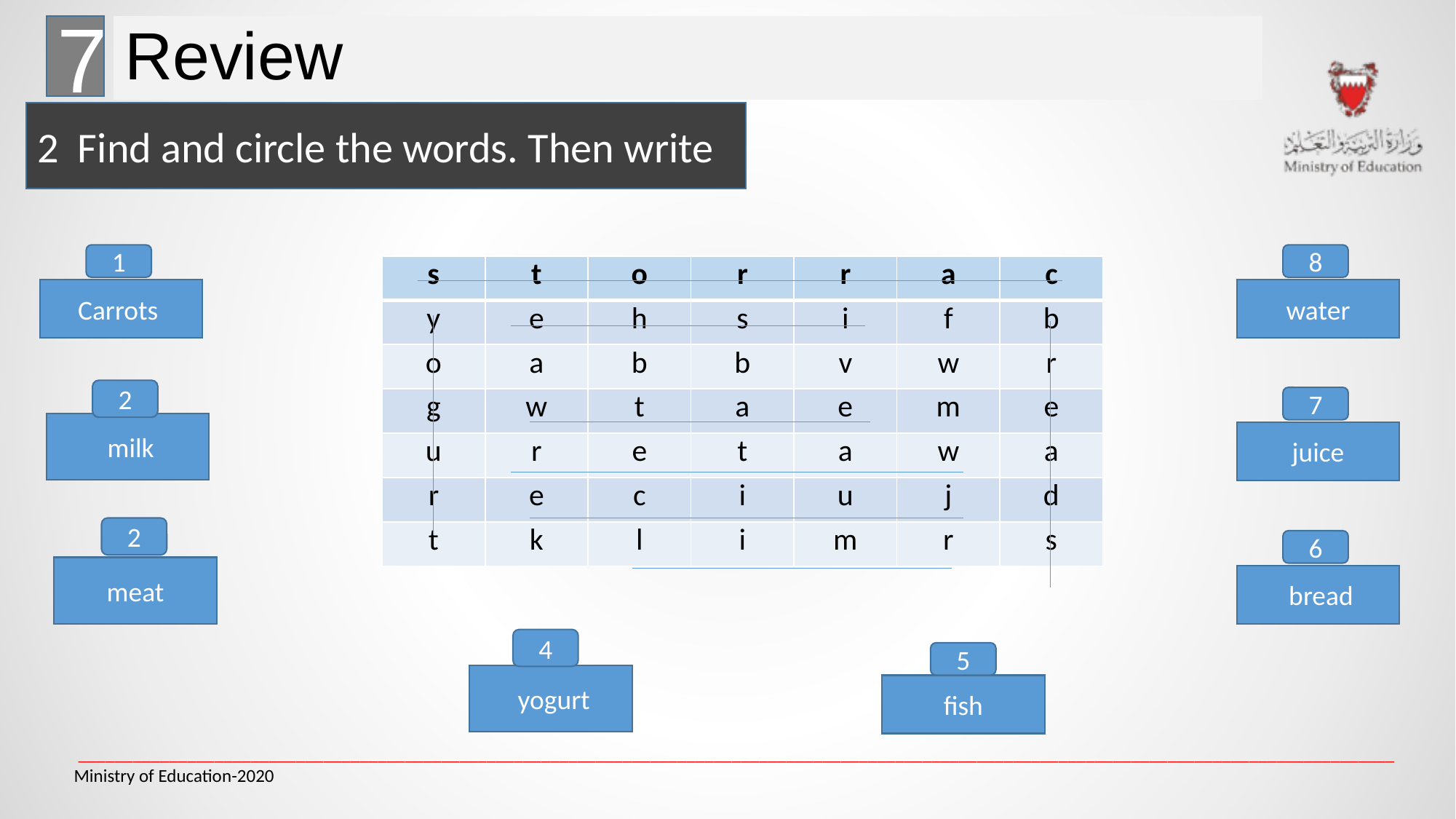

Review
7
2  Find and circle the words. Then write
1
8
 water
| s | t | o | r | r | a | c |
| --- | --- | --- | --- | --- | --- | --- |
| y | e | h | s | i | f | b |
| o | a | b | b | v | w | r |
| g | w | t | a | e | m | e |
| u | r | e | t | a | w | a |
| r | e | c | i | u | j | d |
| t | k | l | i | m | r | s |
Carrots
2
7
 juice
 milk
2
6
 bread
 meat
4
 yogurt
5
 fish
_________________________________________________________________________________________________________________________________________________
Ministry of Education-2020